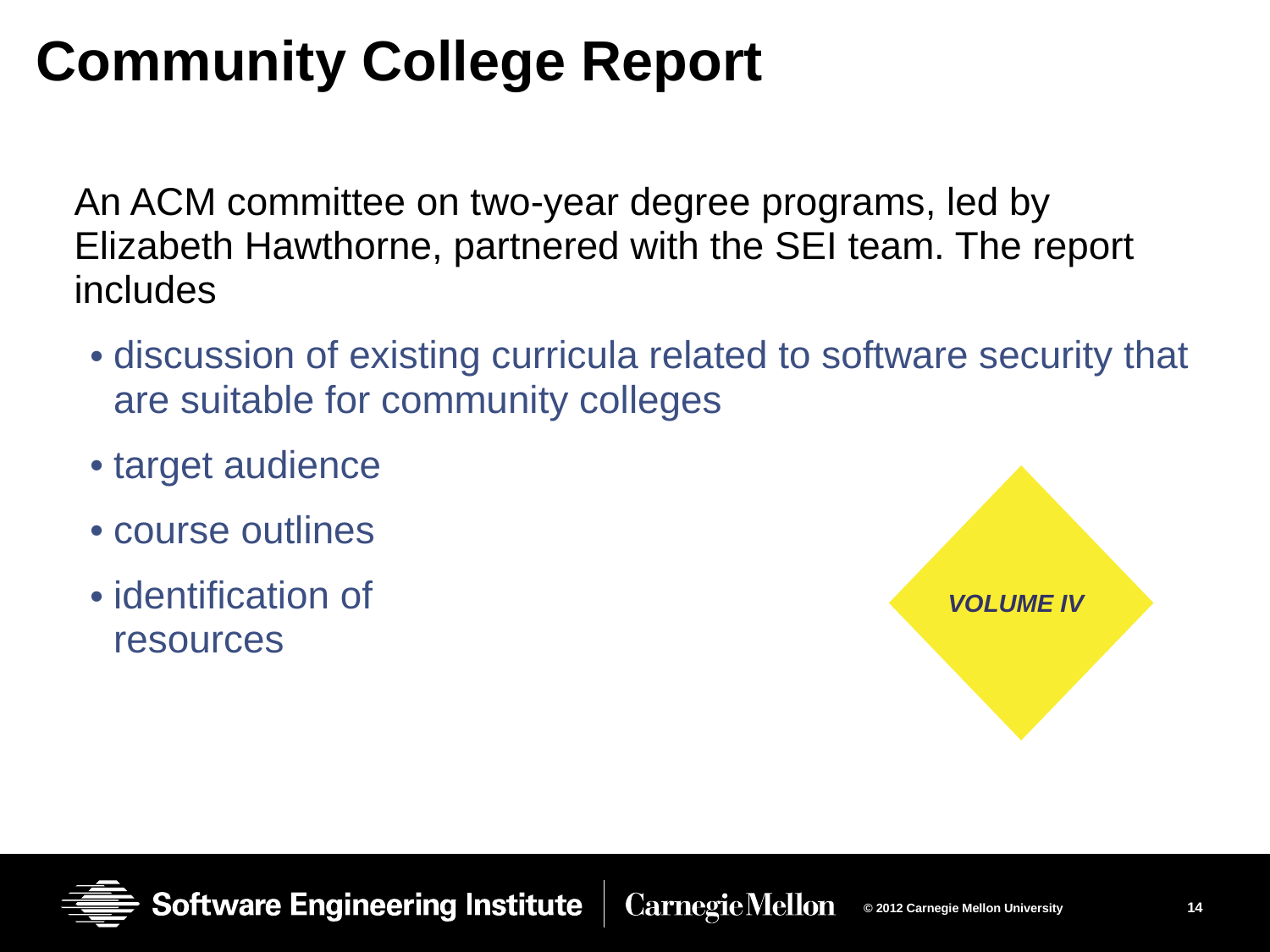

# Community College Report
An ACM committee on two-year degree programs, led by Elizabeth Hawthorne, partnered with the SEI team. The report includes
discussion of existing curricula related to software security that are suitable for community colleges
target audience
course outlines
identification of
resources

VOLUME IV